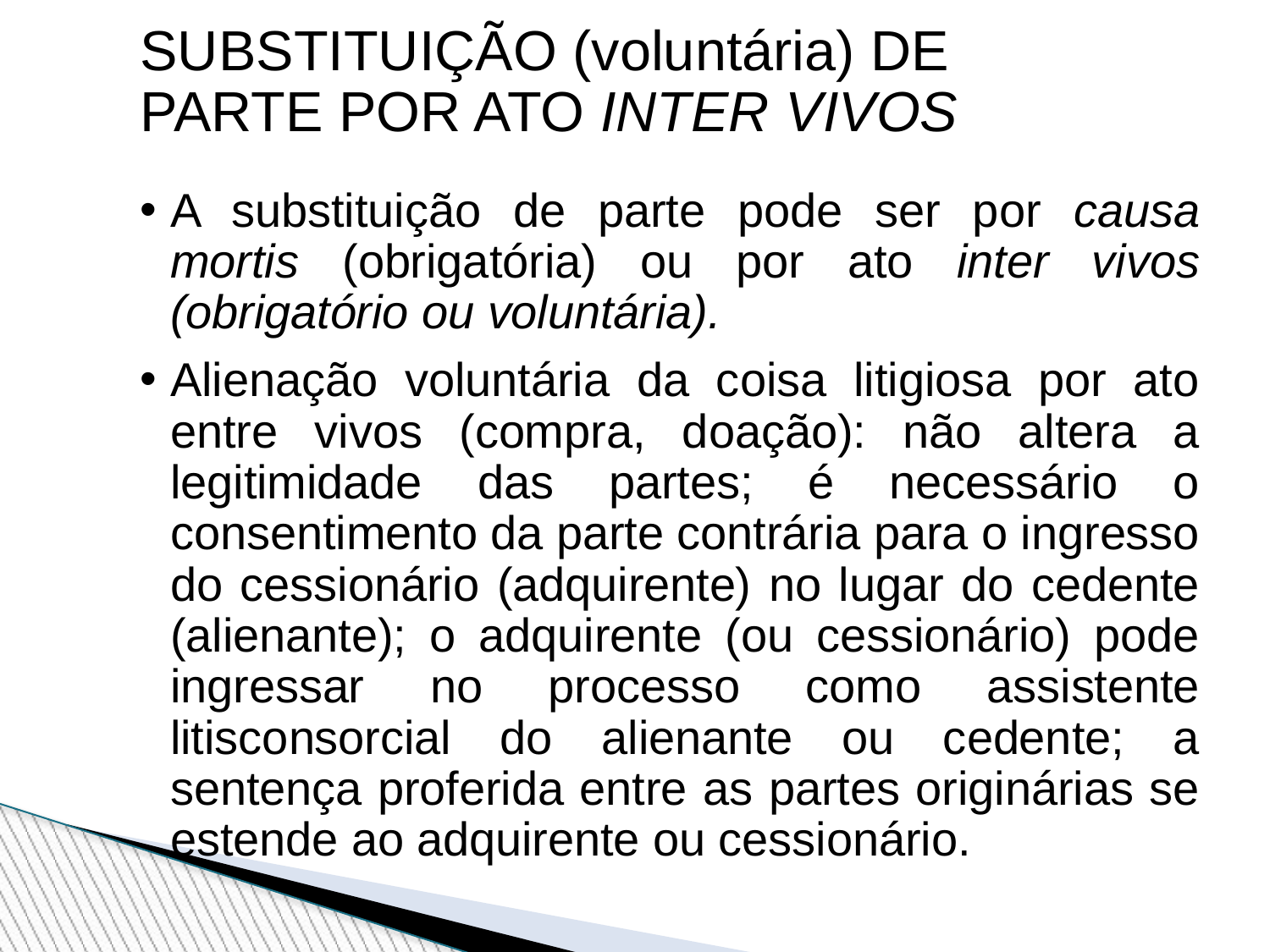

# SUBSTITUIÇÃO (voluntária) DE PARTE POR ATO INTER VIVOS
A substituição de parte pode ser por causa mortis (obrigatória) ou por ato inter vivos (obrigatório ou voluntária).
Alienação voluntária da coisa litigiosa por ato entre vivos (compra, doação): não altera a legitimidade das partes; é necessário o consentimento da parte contrária para o ingresso do cessionário (adquirente) no lugar do cedente (alienante); o adquirente (ou cessionário) pode ingressar no processo como assistente litisconsorcial do alienante ou cedente; a sentença proferida entre as partes originárias se estende ao adquirente ou cessionário.